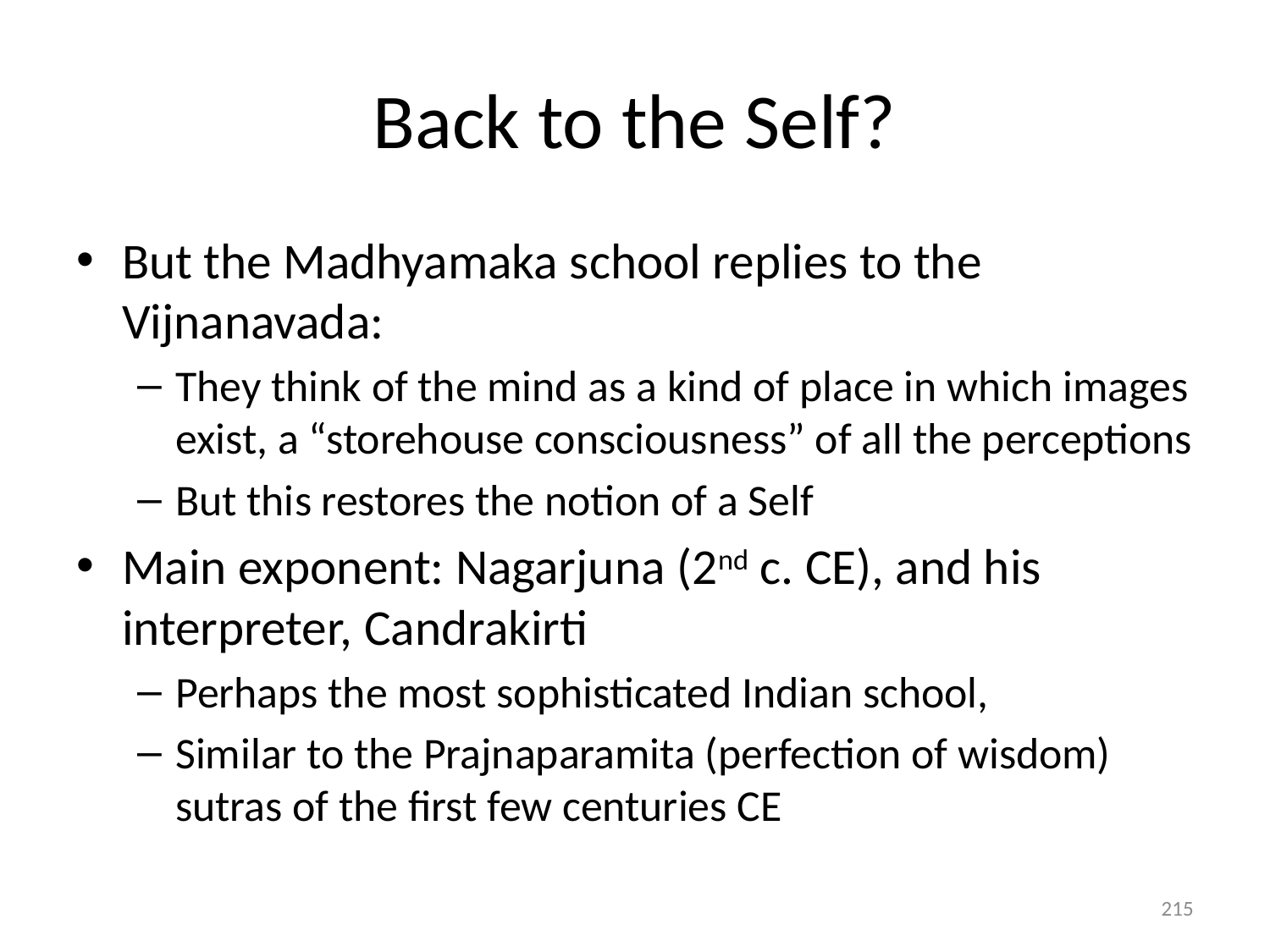

# Back to the Self?
But the Madhyamaka school replies to the Vijnanavada:
They think of the mind as a kind of place in which images exist, a “storehouse consciousness” of all the perceptions
But this restores the notion of a Self
Main exponent: Nagarjuna (2nd c. CE), and his interpreter, Candrakirti
Perhaps the most sophisticated Indian school,
Similar to the Prajnaparamita (perfection of wisdom) sutras of the first few centuries CE
215